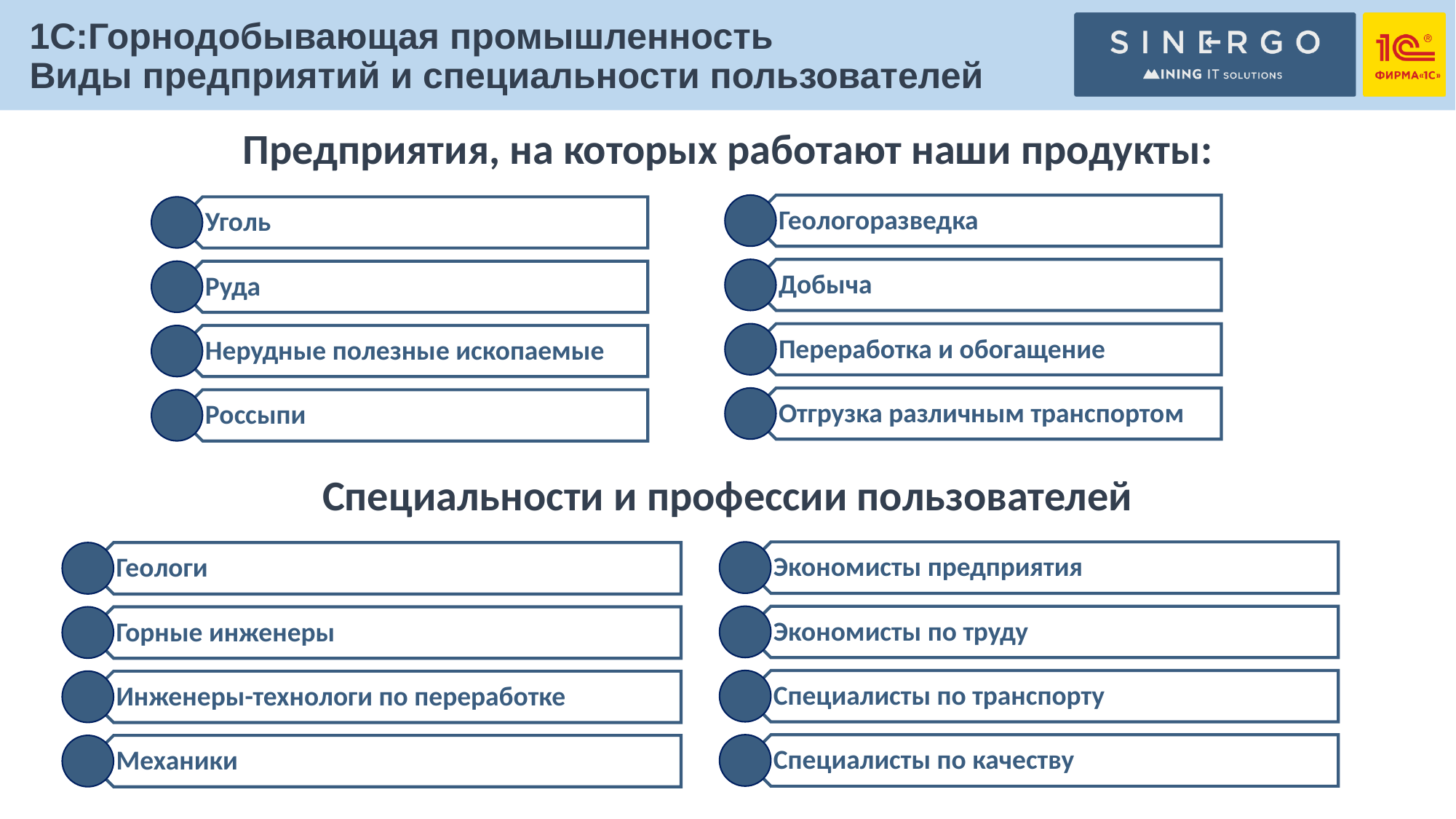

1С:Горнодобывающая промышленность
Виды предприятий и специальности пользователей
Предприятия, на которых работают наши продукты:
Геологоразведка
Добыча
Переработка и обогащение
Отгрузка различным транспортом
Уголь
Руда
Нерудные полезные ископаемые
Россыпи
Специальности и профессии пользователей
Экономисты предприятия
Экономисты по труду
Специалисты по транспорту
Специалисты по качеству
Геологи
Горные инженеры
Инженеры-технологи по переработке
Механики